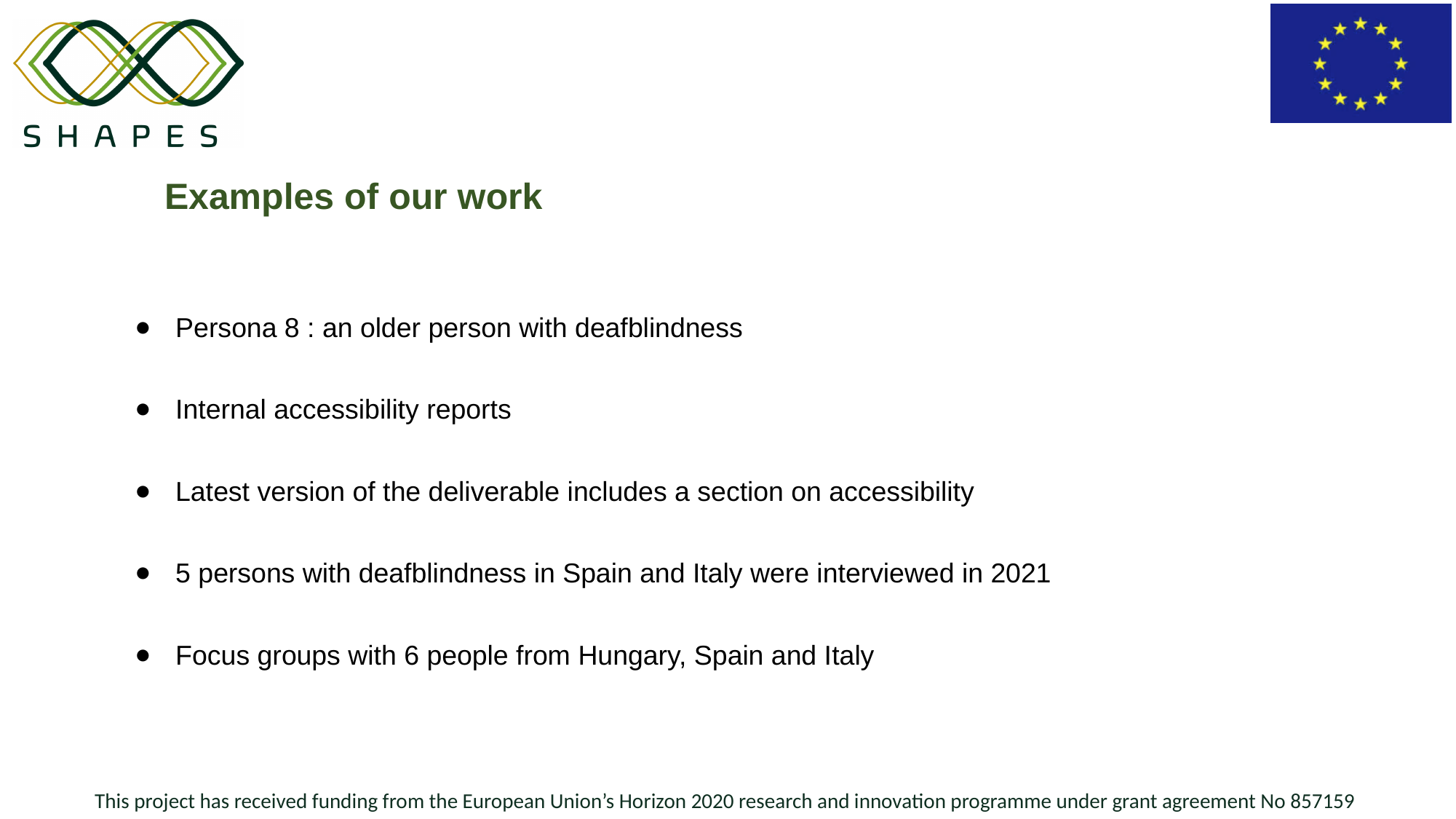

Examples of our work
Persona 8 : an older person with deafblindness
Internal accessibility reports
Latest version of the deliverable includes a section on accessibility
5 persons with deafblindness in Spain and Italy were interviewed in 2021
Focus groups with 6 people from Hungary, Spain and Italy